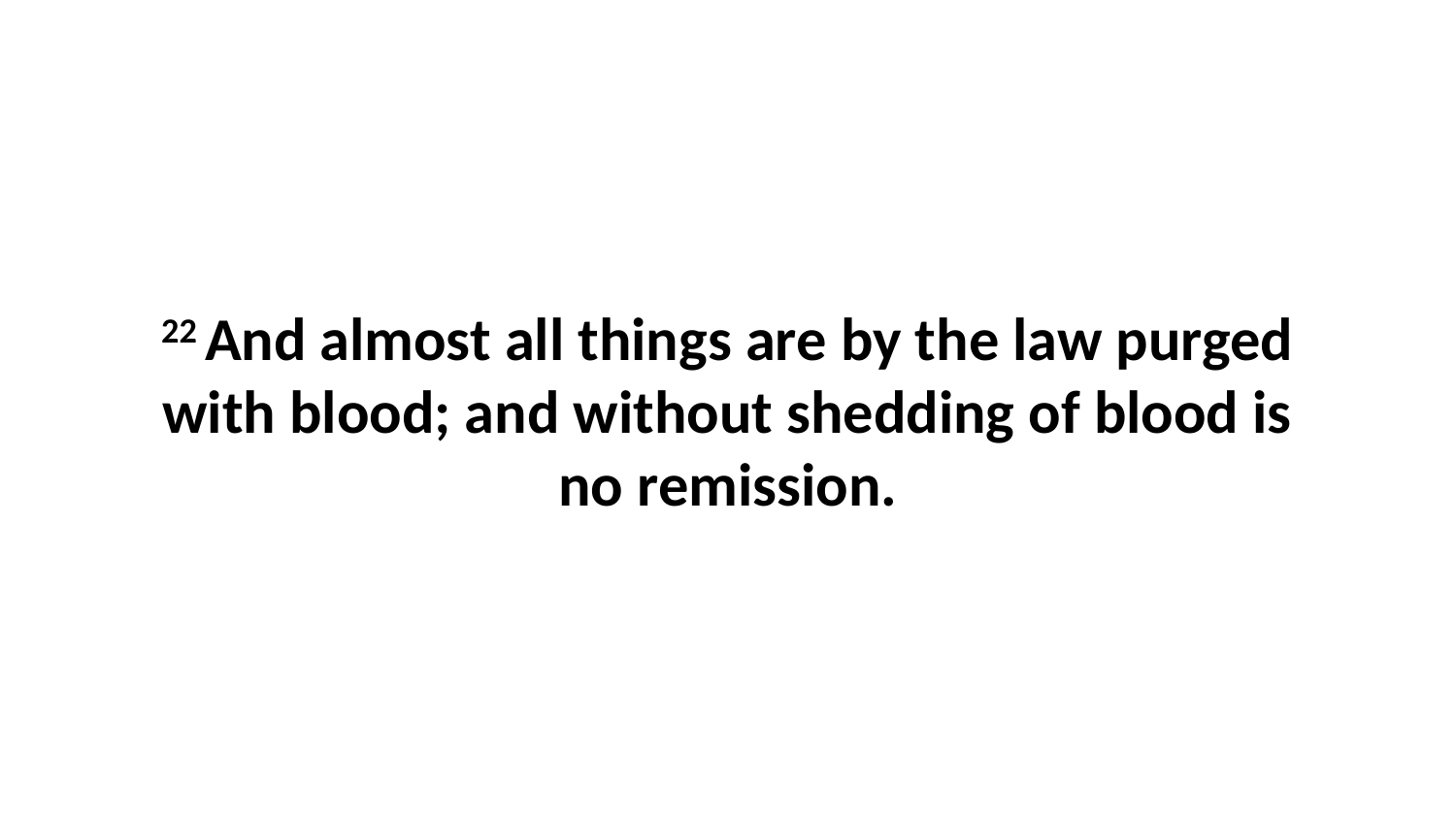

22 And almost all things are by the law purged with blood; and without shedding of blood is no remission.